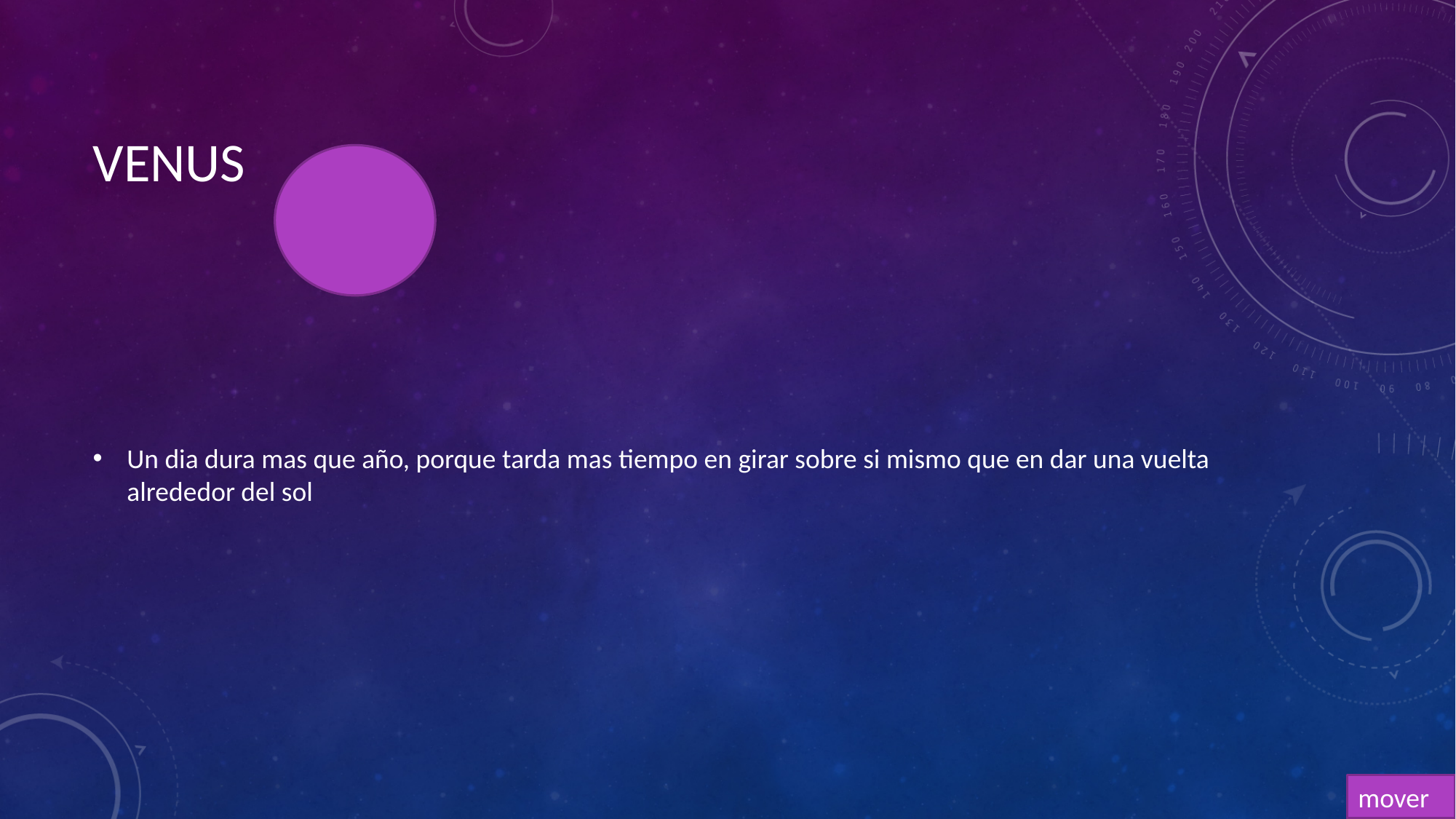

# venus

Un dia dura mas que año, porque tarda mas tiempo en girar sobre si mismo que en dar una vuelta alrededor del sol
mover